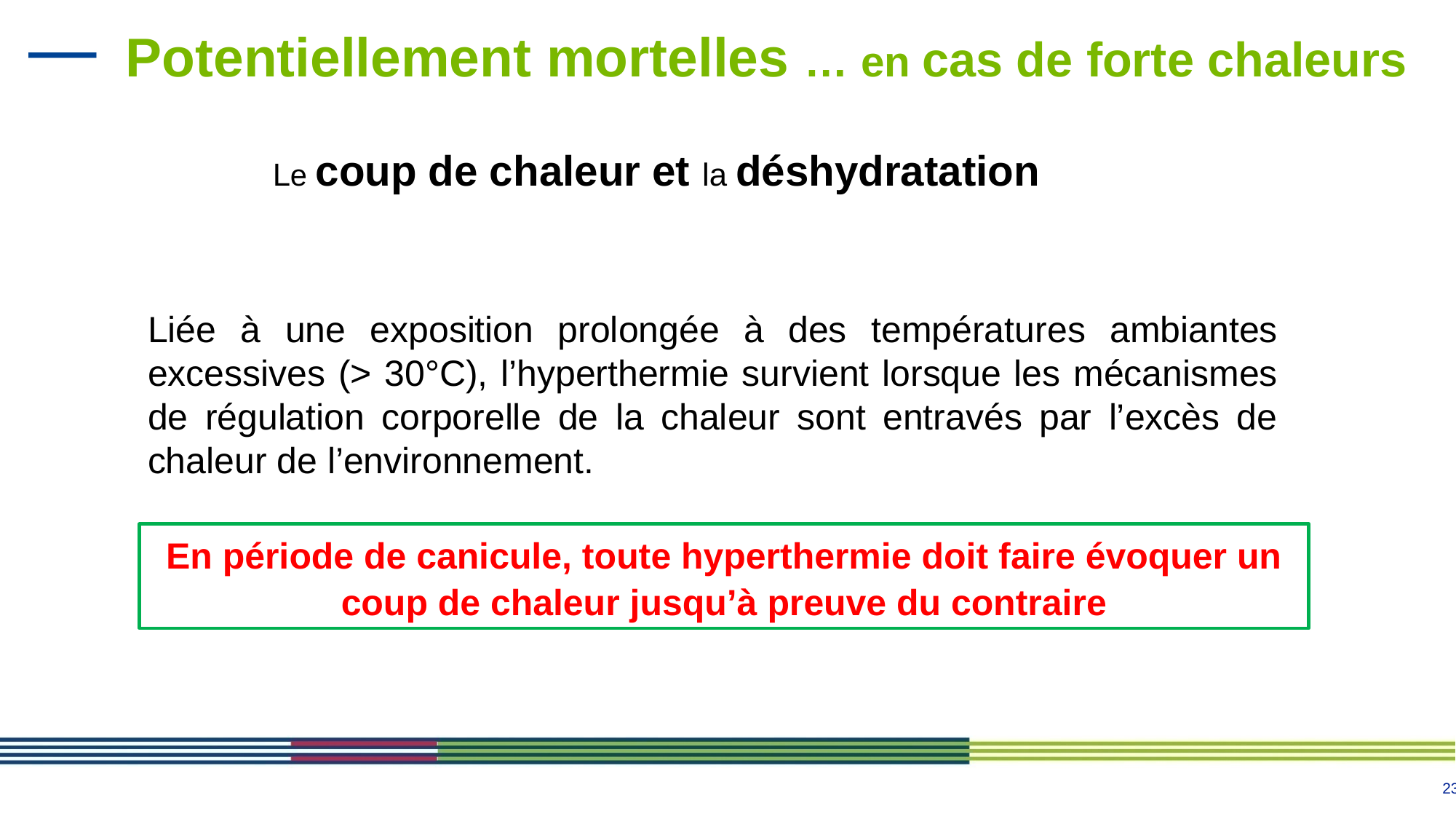

# Potentiellement mortelles … en cas de forte chaleurs
Le coup de chaleur et la déshydratation

Liée à une exposition prolongée à des températures ambiantes excessives (> 30°C), l’hyperthermie survient lorsque les mécanismes de régulation corporelle de la chaleur sont entravés par l’excès de chaleur de l’environnement.
En période de canicule, toute hyperthermie doit faire évoquer un coup de chaleur jusqu’à preuve du contraire